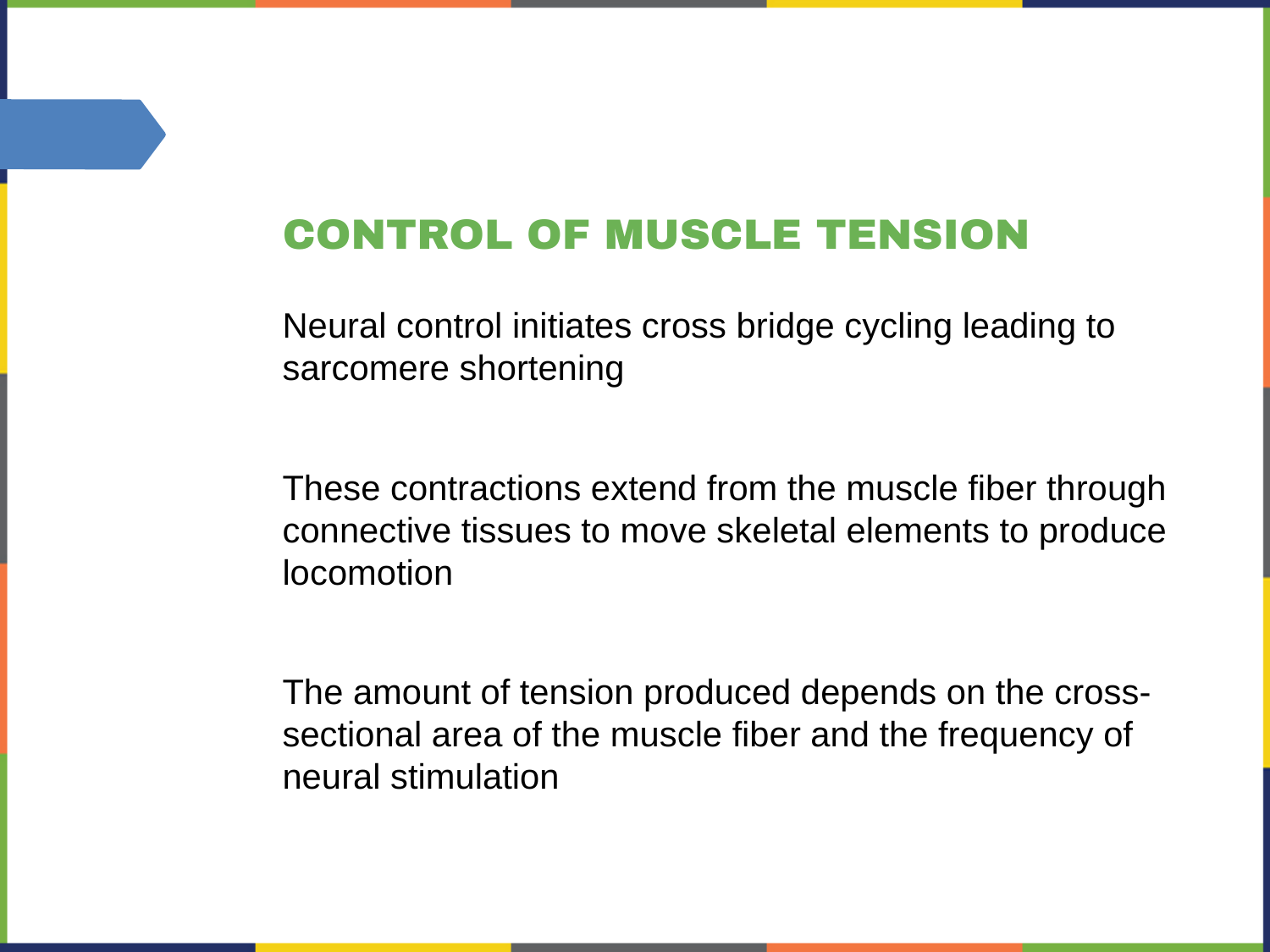

# CONTROL OF MUSCLE TENSION
Neural control initiates cross bridge cycling leading to sarcomere shortening

These contractions extend from the muscle fiber through connective tissues to move skeletal elements to produce locomotion

The amount of tension produced depends on the cross-sectional area of the muscle fiber and the frequency of neural stimulation